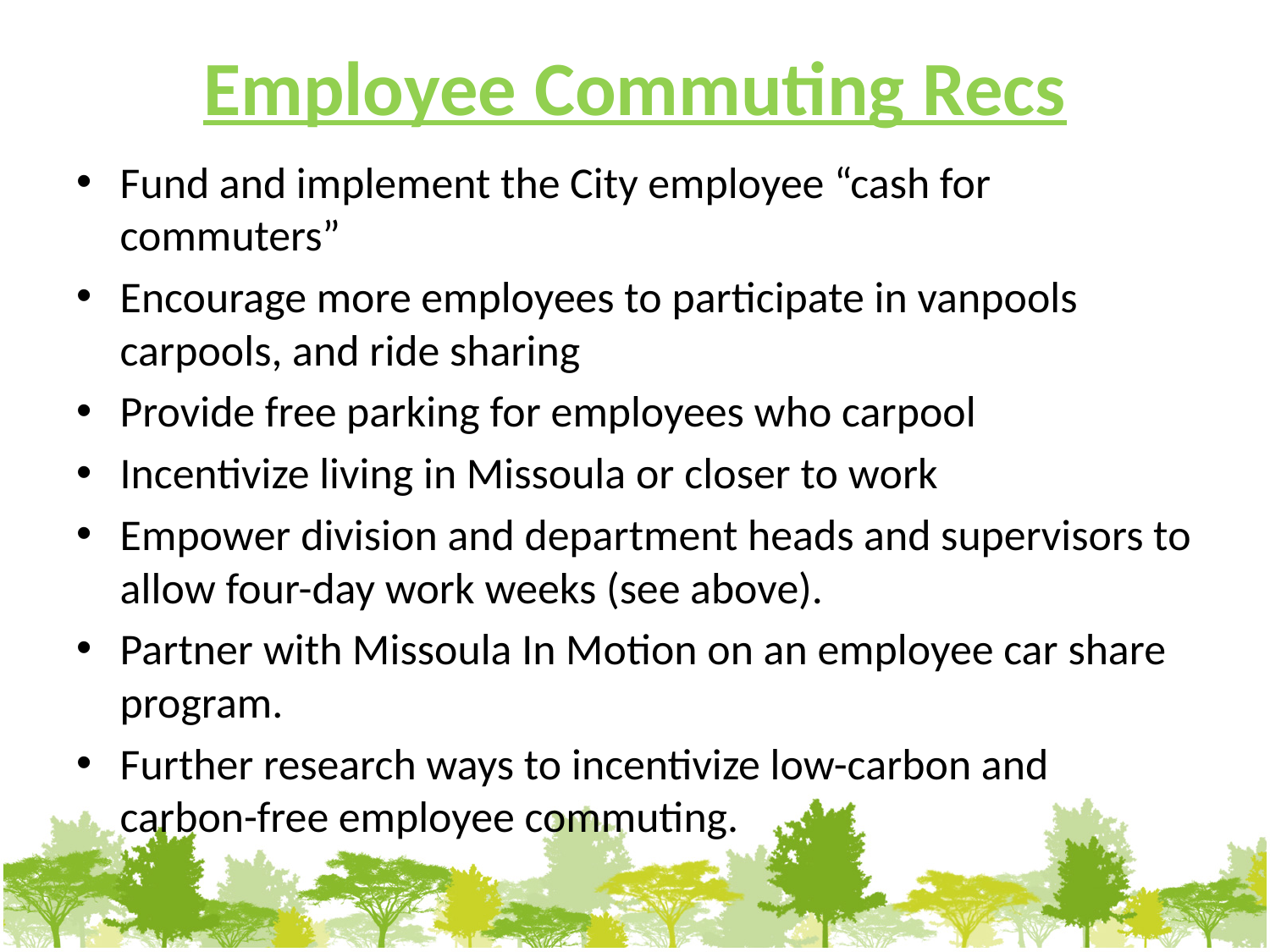

# Employee Commuting Recs
Fund and implement the City employee “cash for commuters”
Encourage more employees to participate in vanpools carpools, and ride sharing
Provide free parking for employees who carpool
Incentivize living in Missoula or closer to work
Empower division and department heads and supervisors to allow four-day work weeks (see above).
Partner with Missoula In Motion on an employee car share program.
Further research ways to incentivize low-carbon and carbon-free employee commuting.